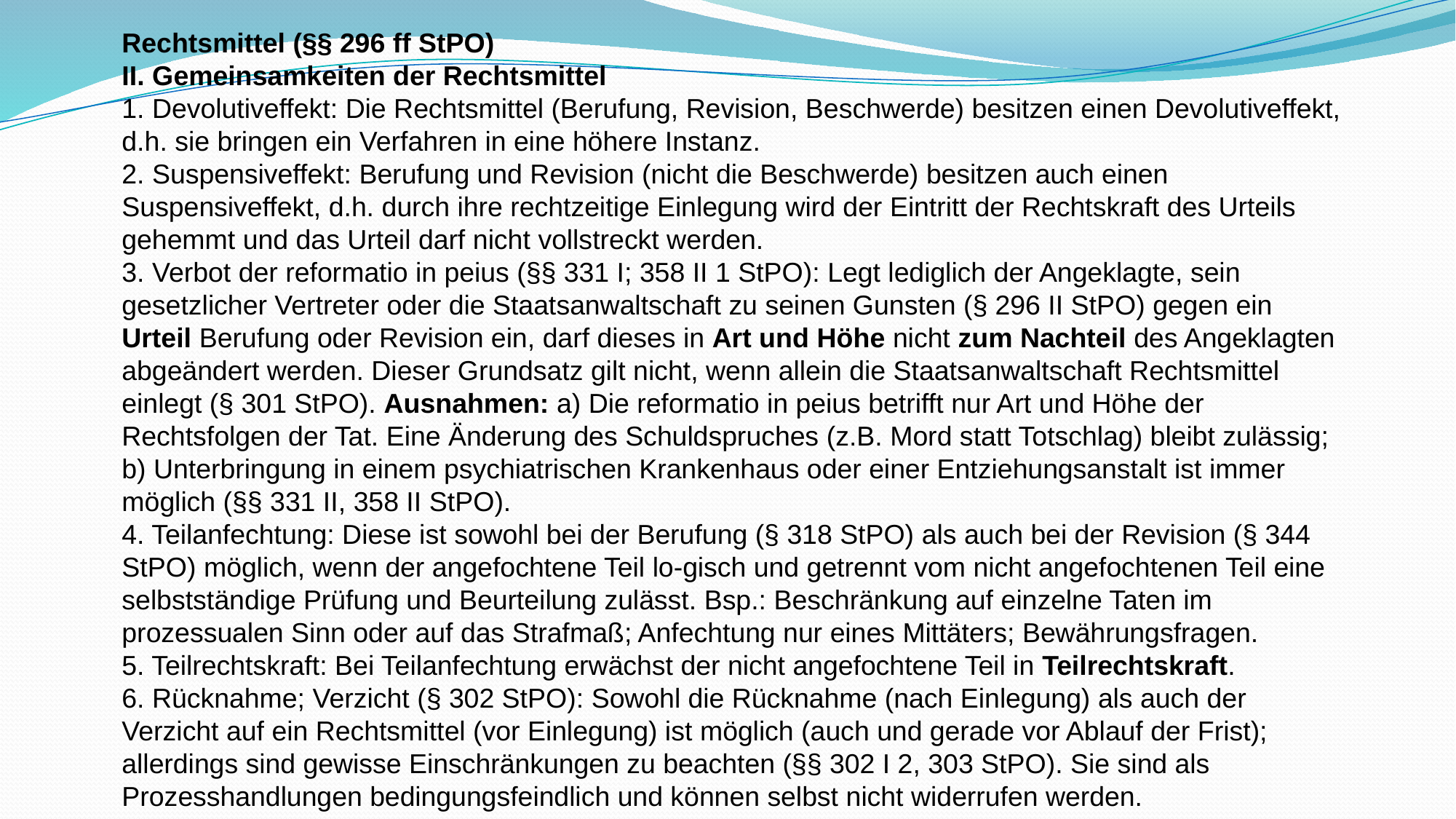

Rechtsmittel (§§ 296 ff StPO)
II. Gemeinsamkeiten der Rechtsmittel
1. Devolutiveffekt: Die Rechtsmittel (Berufung, Revision, Beschwerde) besitzen einen Devolutiveffekt, d.h. sie bringen ein Verfahren in eine höhere Instanz.
2. Suspensiveffekt: Berufung und Revision (nicht die Beschwerde) besitzen auch einen Suspensiveffekt, d.h. durch ihre rechtzeitige Einlegung wird der Eintritt der Rechtskraft des Urteils gehemmt und das Urteil darf nicht vollstreckt werden.
3. Verbot der reformatio in peius (§§ 331 I; 358 II 1 StPO): Legt lediglich der Angeklagte, sein gesetzlicher Vertreter oder die Staatsanwaltschaft zu seinen Gunsten (§ 296 II StPO) gegen ein Urteil Berufung oder Revision ein, darf dieses in Art und Höhe nicht zum Nachteil des Angeklagten abgeändert werden. Dieser Grundsatz gilt nicht, wenn allein die Staatsanwaltschaft Rechtsmittel einlegt (§ 301 StPO). Ausnahmen: a) Die reformatio in peius betrifft nur Art und Höhe der Rechtsfolgen der Tat. Eine Änderung des Schuldspruches (z.B. Mord statt Totschlag) bleibt zulässig; b) Unterbringung in einem psychiatrischen Krankenhaus oder einer Entziehungsanstalt ist immer möglich (§§ 331 II, 358 II StPO).
4. Teilanfechtung: Diese ist sowohl bei der Berufung (§ 318 StPO) als auch bei der Revision (§ 344 StPO) möglich, wenn der angefochtene Teil lo-gisch und getrennt vom nicht angefochtenen Teil eine selbstständige Prüfung und Beurteilung zulässt. Bsp.: Beschränkung auf einzelne Taten im prozessualen Sinn oder auf das Strafmaß; Anfechtung nur eines Mittäters; Bewährungsfragen.
5. Teilrechtskraft: Bei Teilanfechtung erwächst der nicht angefochtene Teil in Teilrechtskraft.
6. Rücknahme; Verzicht (§ 302 StPO): Sowohl die Rücknahme (nach Einlegung) als auch der Verzicht auf ein Rechtsmittel (vor Einlegung) ist möglich (auch und gerade vor Ablauf der Frist); allerdings sind gewisse Einschränkungen zu beachten (§§ 302 I 2, 303 StPO). Sie sind als Prozesshandlungen bedingungsfeindlich und können selbst nicht widerrufen werden.